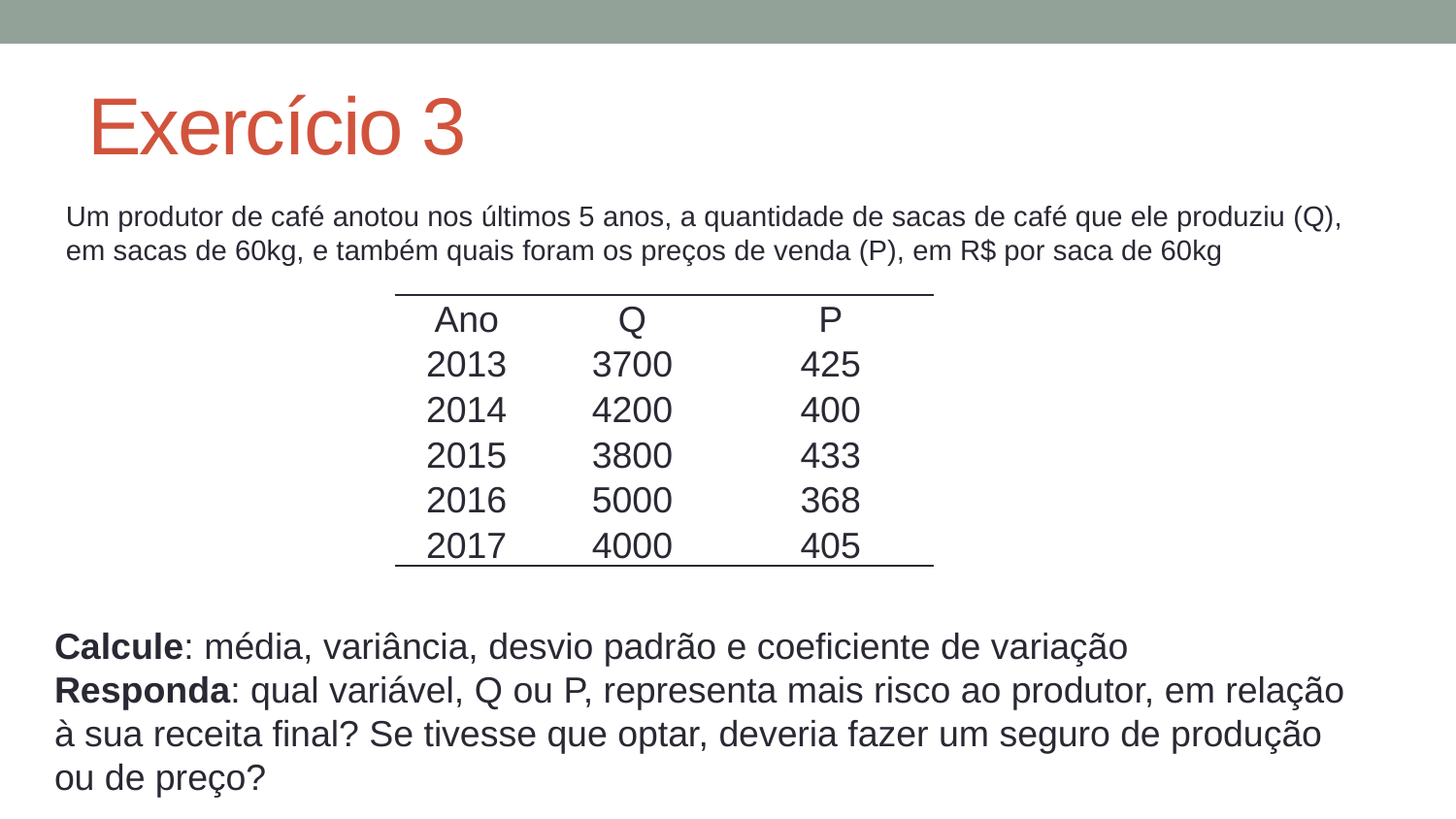

# Exercício 3
Um produtor de café anotou nos últimos 5 anos, a quantidade de sacas de café que ele produziu (Q), em sacas de 60kg, e também quais foram os preços de venda (P), em R$ por saca de 60kg
| Ano | Q | P |
| --- | --- | --- |
| 2013 | 3700 | 425 |
| 2014 | 4200 | 400 |
| 2015 | 3800 | 433 |
| 2016 | 5000 | 368 |
| 2017 | 4000 | 405 |
Calcule: média, variância, desvio padrão e coeficiente de variação
Responda: qual variável, Q ou P, representa mais risco ao produtor, em relação à sua receita final? Se tivesse que optar, deveria fazer um seguro de produção ou de preço?